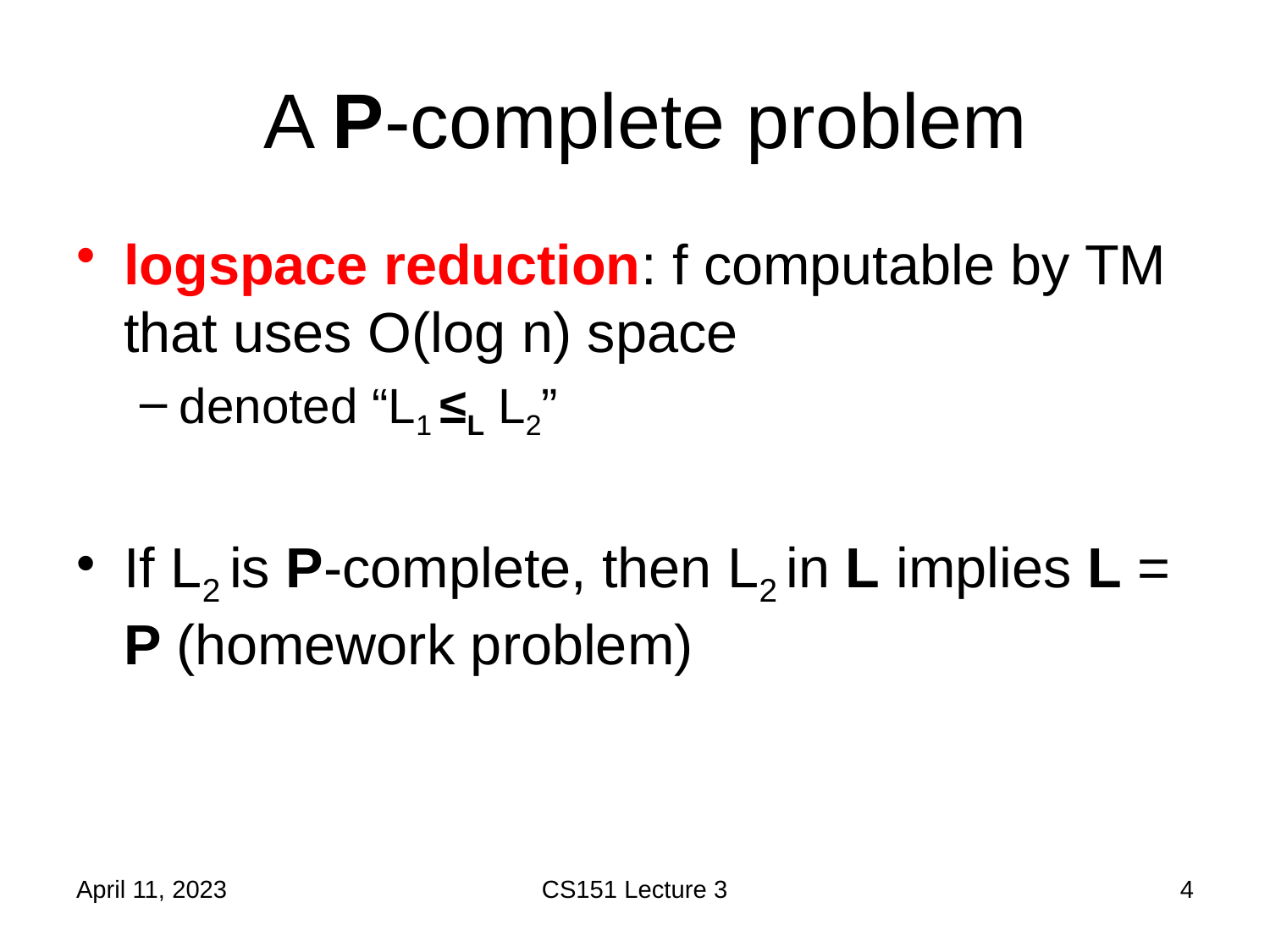

# A P-complete problem
logspace reduction: f computable by TM that uses O(log n) space
denoted “L1 ≤L L2”

If L2 is P-complete, then L2 in L implies L = P (homework problem)

April 11, 2023
CS151 Lecture 3
4